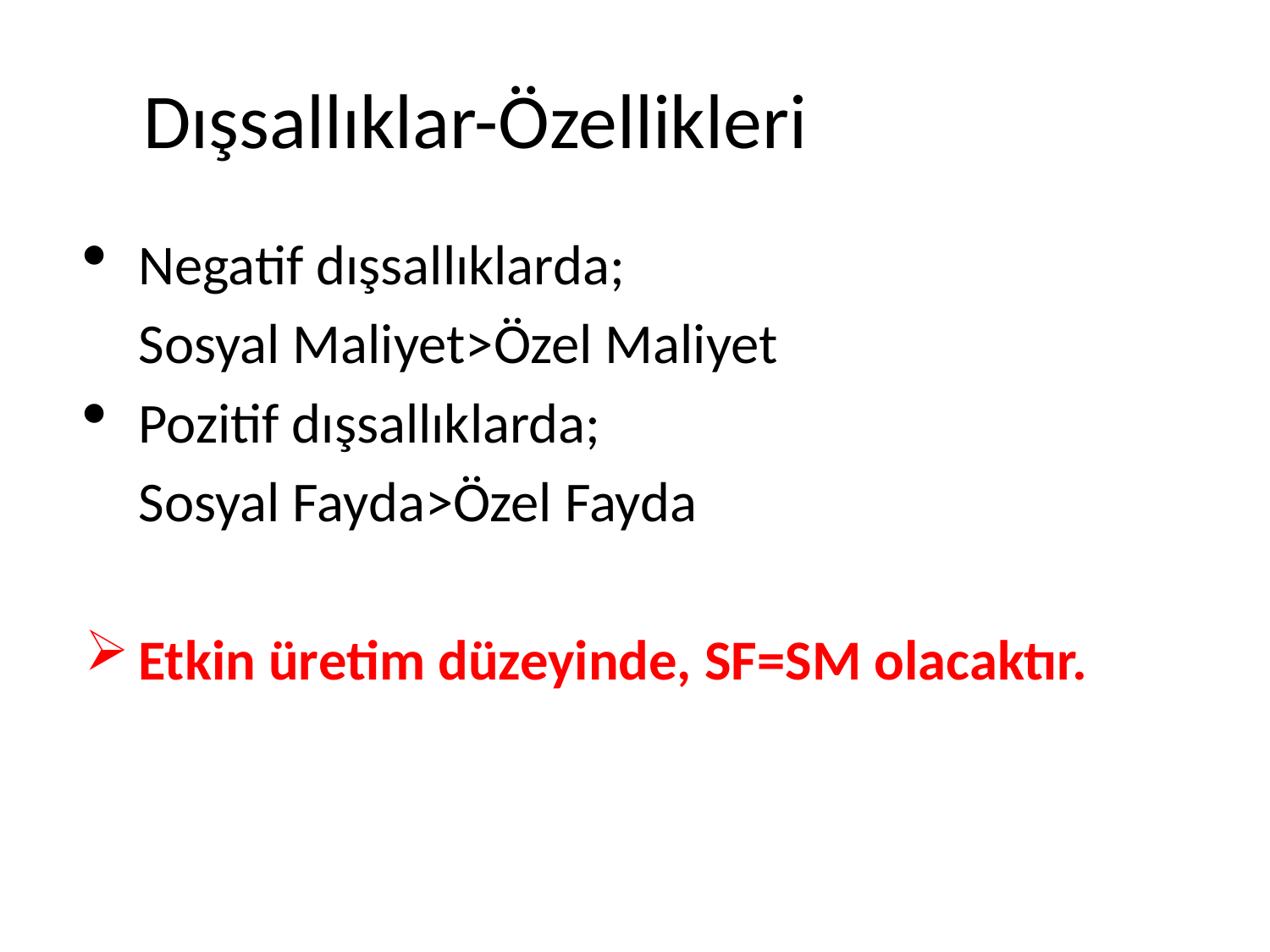

# Dışsallıklar-Özellikleri
Negatif dışsallıklarda;
	Sosyal Maliyet>Özel Maliyet
Pozitif dışsallıklarda;
	Sosyal Fayda>Özel Fayda

Etkin üretim düzeyinde, SF=SM olacaktır.